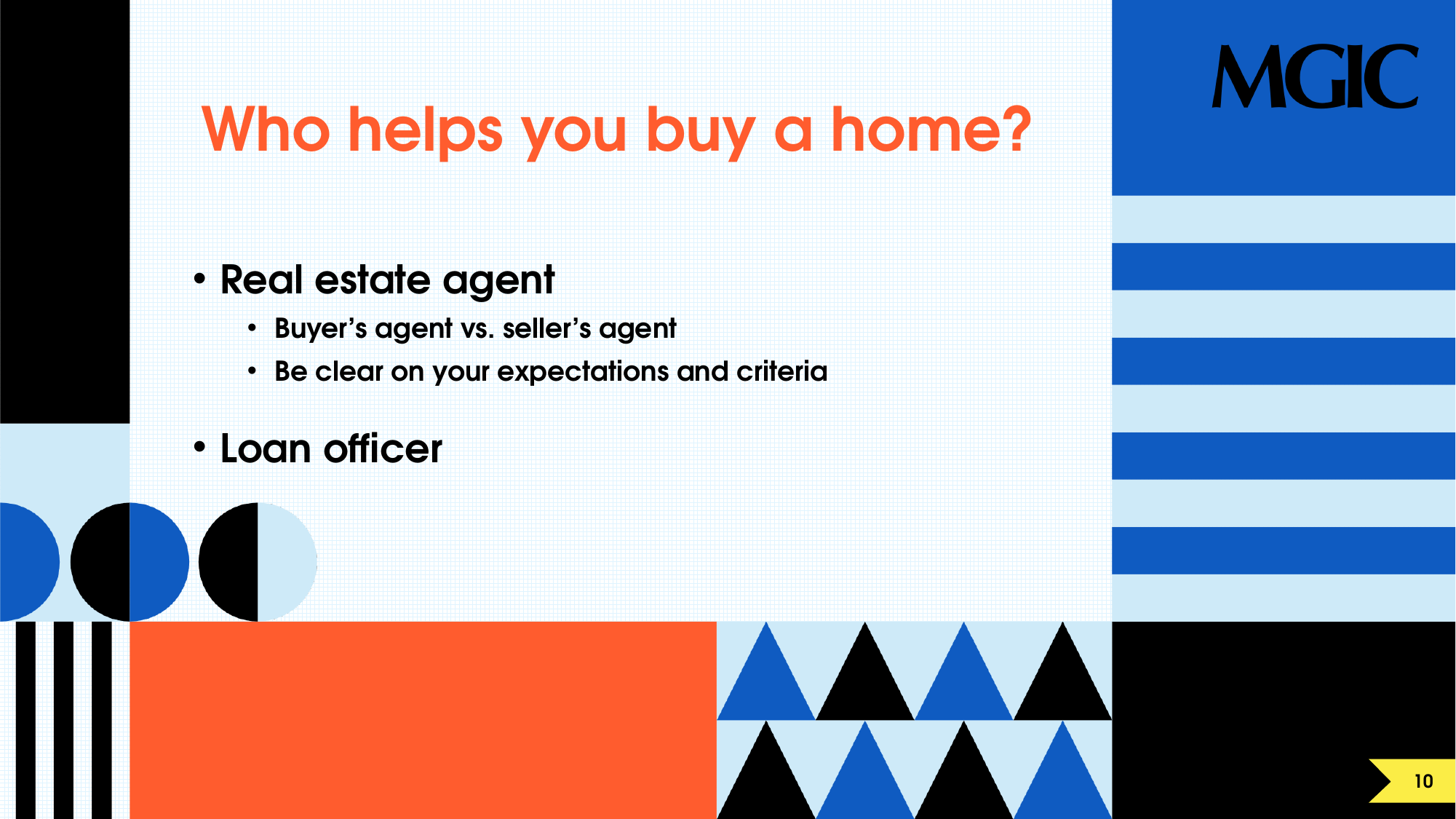

# Who helps you buy a home?
Real estate agent
Buyer’s agent vs. seller’s agent
Be clear on your expectations and criteria
Loan officer
10